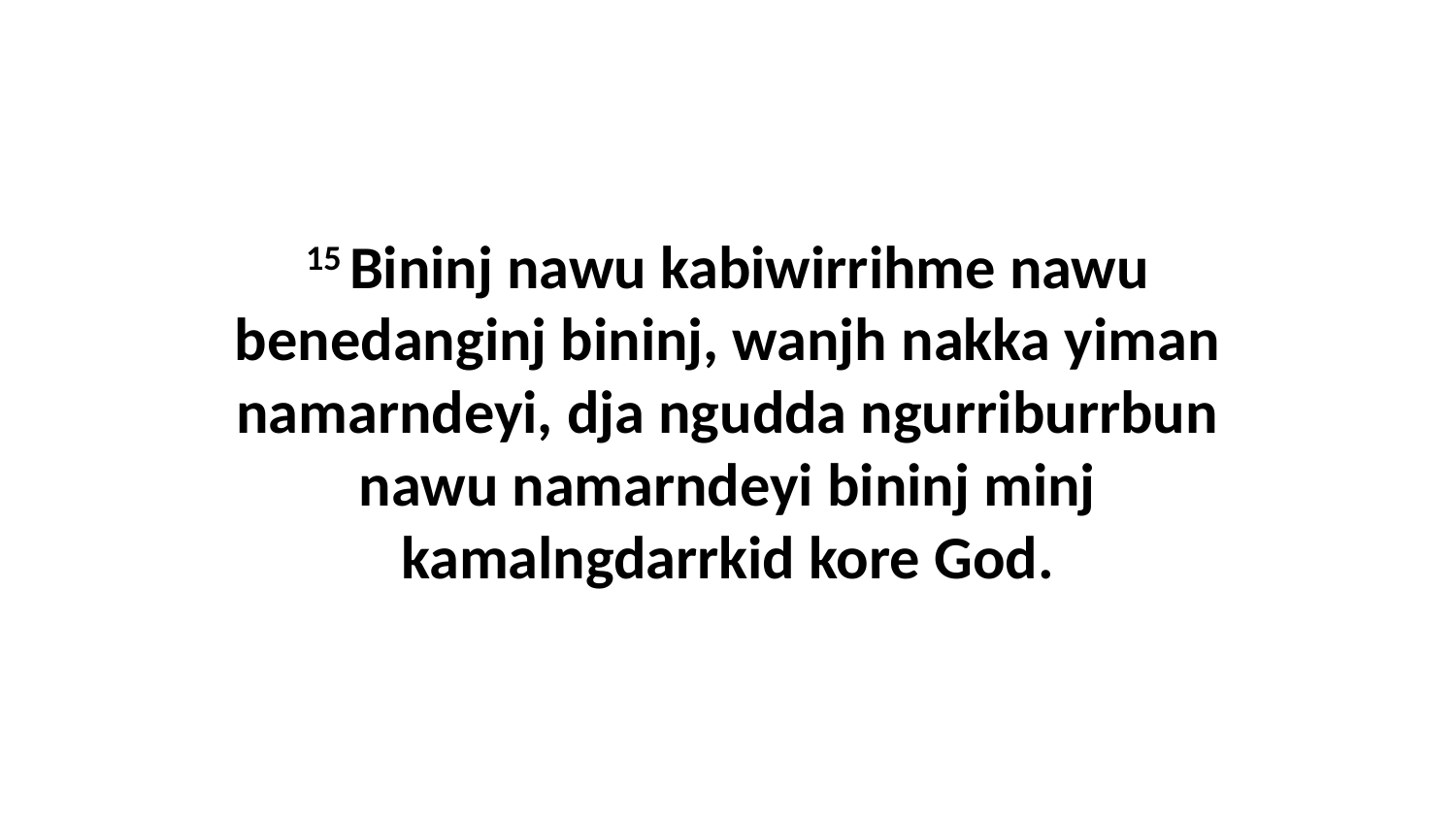

15 Bininj nawu kabiwirrihme nawu benedanginj bininj, wanjh nakka yiman namarndeyi, dja ngudda ngurriburrbun nawu namarndeyi bininj minj kamalngdarrkid kore God.